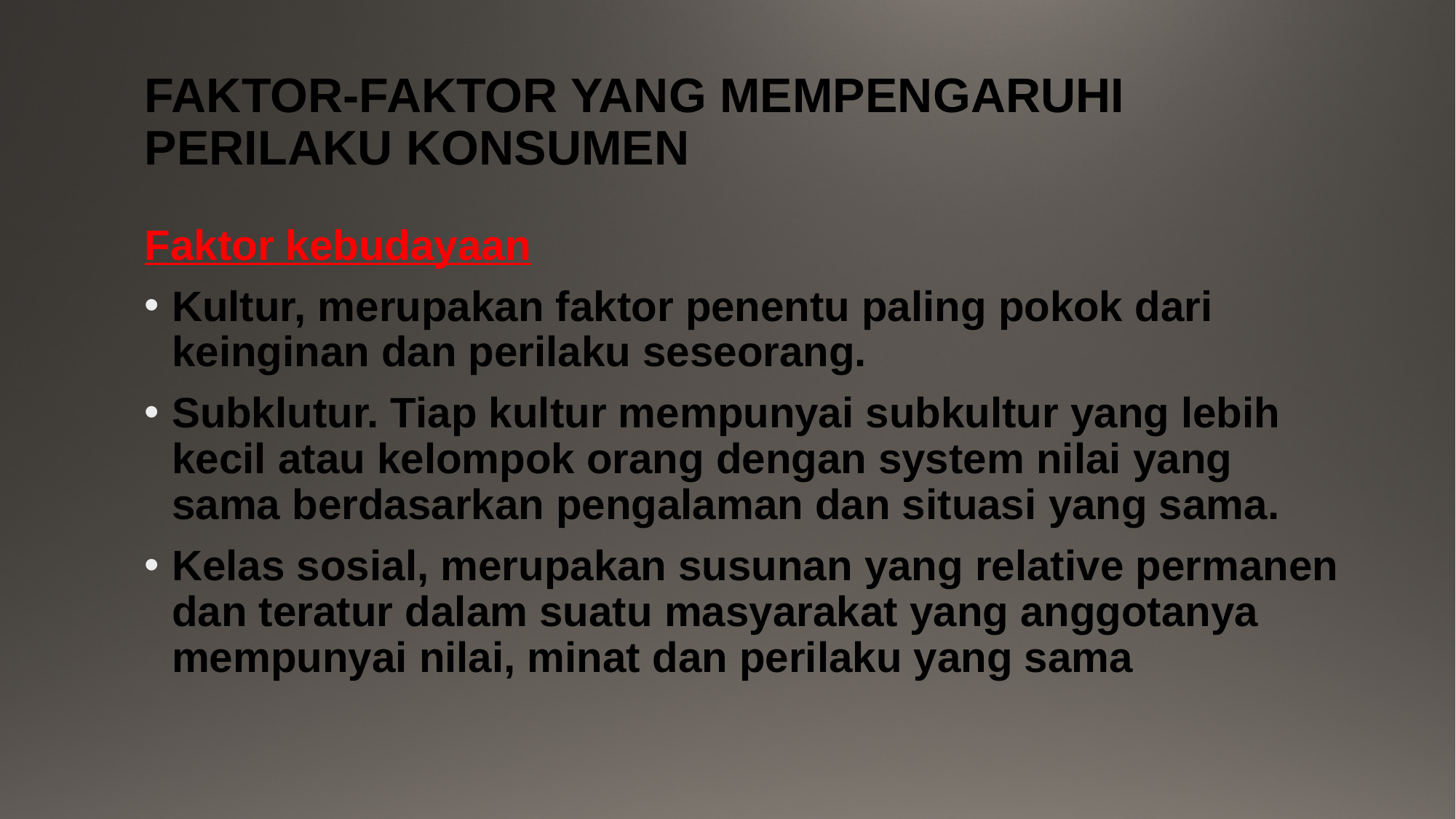

# FAKTOR-FAKTOR YANG MEMPENGARUHI PERILAKU KONSUMEN
Faktor kebudayaan
Kultur, merupakan faktor penentu paling pokok dari keinginan dan perilaku seseorang.
Subklutur. Tiap kultur mempunyai subkultur yang lebih kecil atau kelompok orang dengan system nilai yang sama berdasarkan pengalaman dan situasi yang sama.
Kelas sosial, merupakan susunan yang relative permanen dan teratur dalam suatu masyarakat yang anggotanya mempunyai nilai, minat dan perilaku yang sama